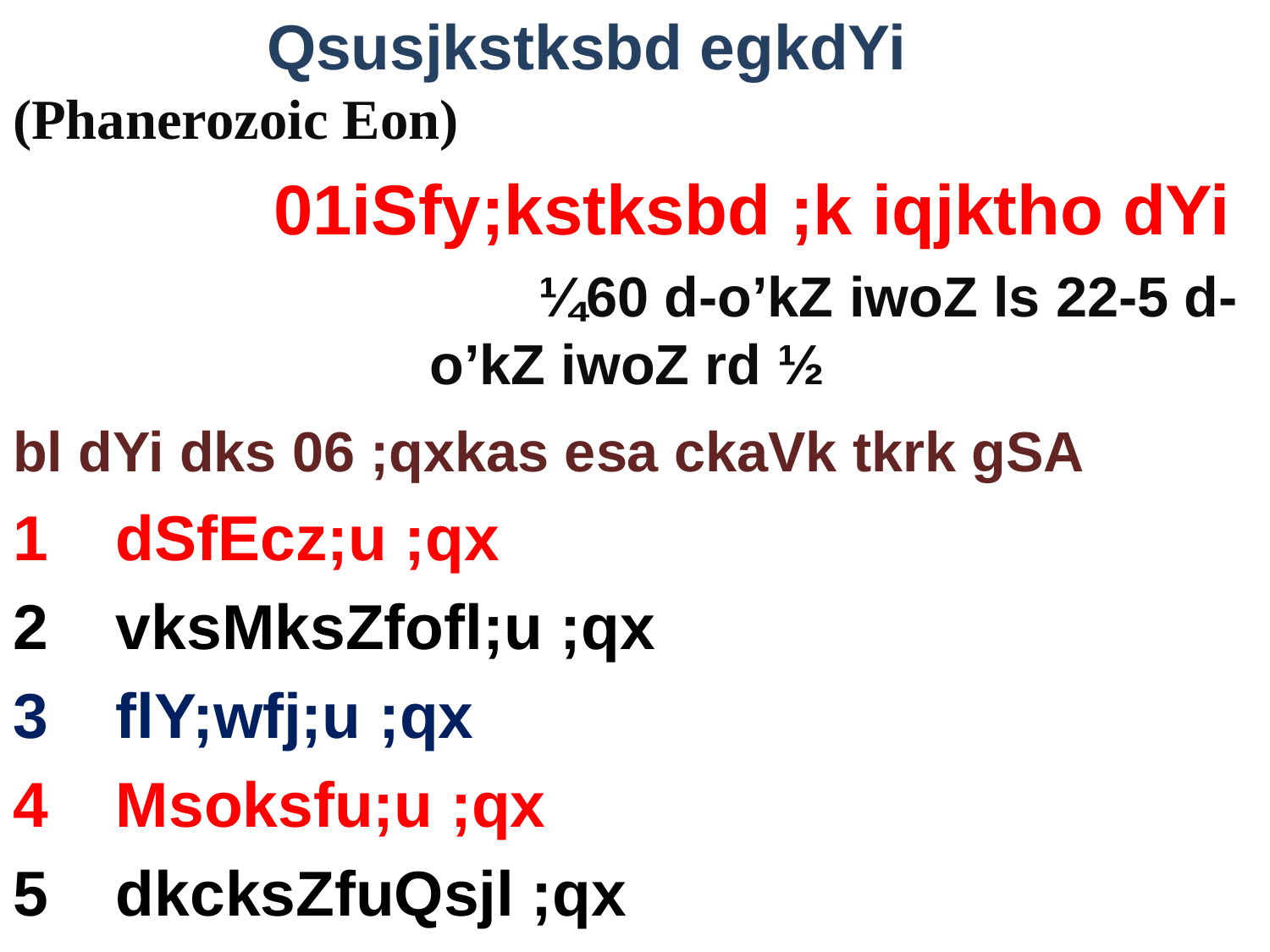

Qsusjkstksbd egkdYi  (Phanerozoic Eon)
		01iSfy;kstksbd ;k iqjktho dYi
				¼60 d-o’kZ iwoZ ls 22-5 d-o’kZ iwoZ rd ½
bl dYi dks 06 ;qxkas esa ckaVk tkrk gSA
dSfEcz;u ;qx
vksMksZfofl;u ;qx
flY;wfj;u ;qx
Msoksfu;u ;qx
dkcksZfuQsjl ;qx
ifeZ;u ;qx A